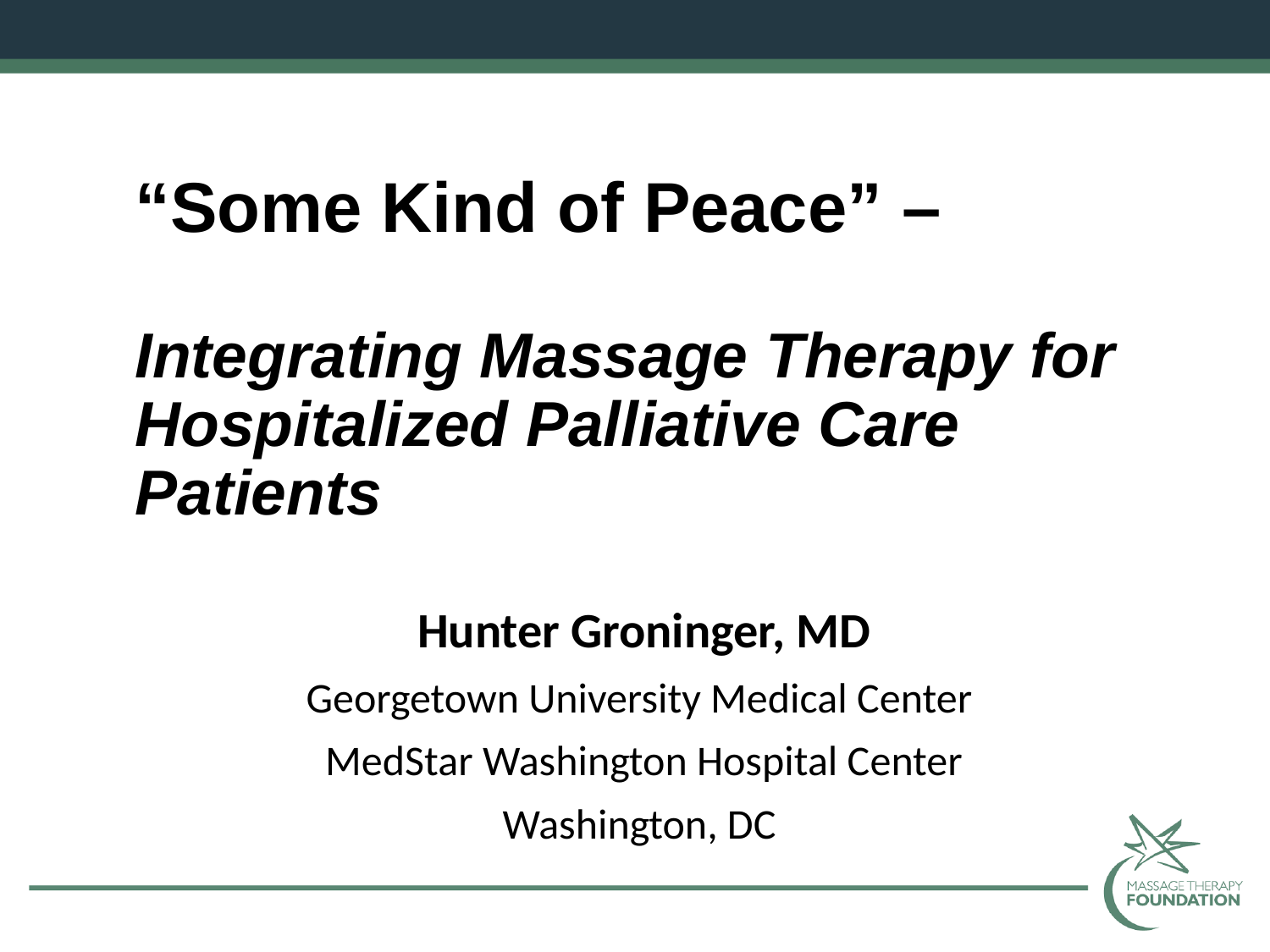

“Some Kind of Peace” –

Integrating Massage Therapy for
Hospitalized Palliative Care Patients

Hunter Groninger, MD
Georgetown University Medical Center
MedStar Washington Hospital Center
Washington, DC